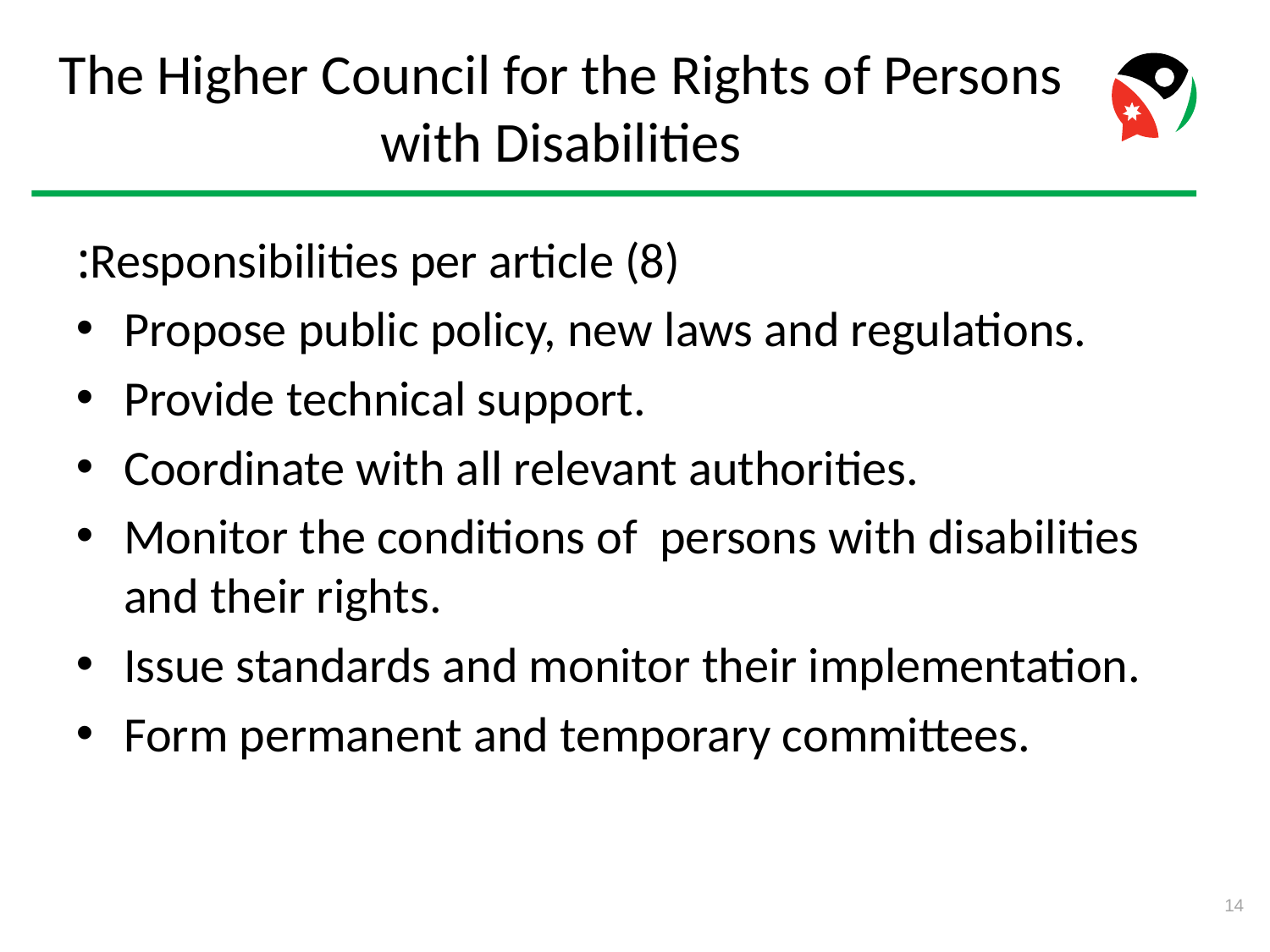

The Higher Council for the Rights of Persons with Disabilities
Responsibilities per article (8):
Propose public policy, new laws and regulations.
Provide technical support.
Coordinate with all relevant authorities.
Monitor the conditions of  persons with disabilities and their rights.
Issue standards and monitor their implementation.
Form permanent and temporary committees.

14